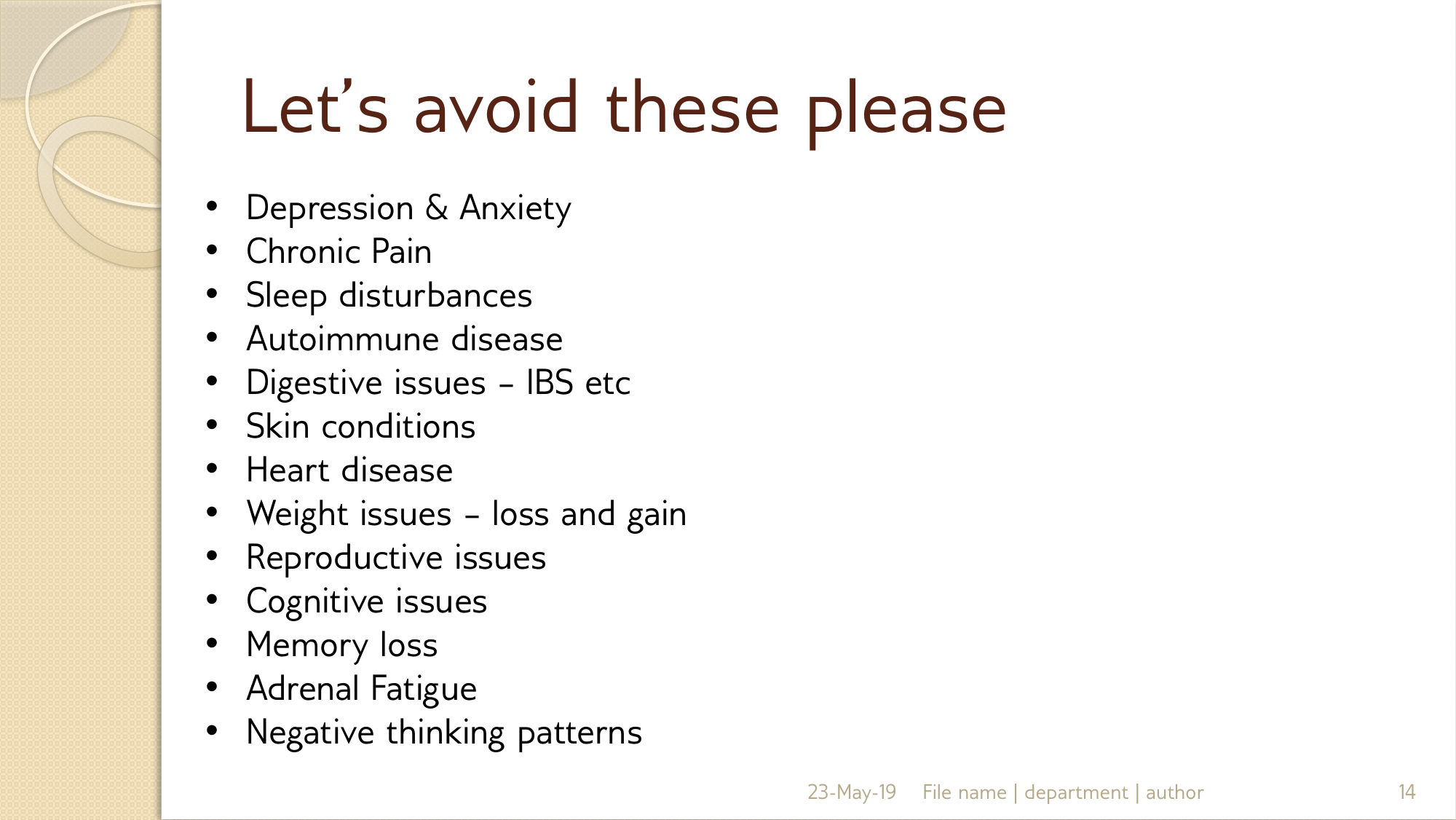

# Let’s avoid these please

Depression & Anxiety
Chronic Pain
Sleep disturbances
Autoimmune disease
Digestive issues – IBS etc
Skin conditions
Heart disease
Weight issues – loss and gain
Reproductive issues
Cognitive issues
Memory loss
Adrenal Fatigue
Negative thinking patterns

23-May-19
File name | department | author
14